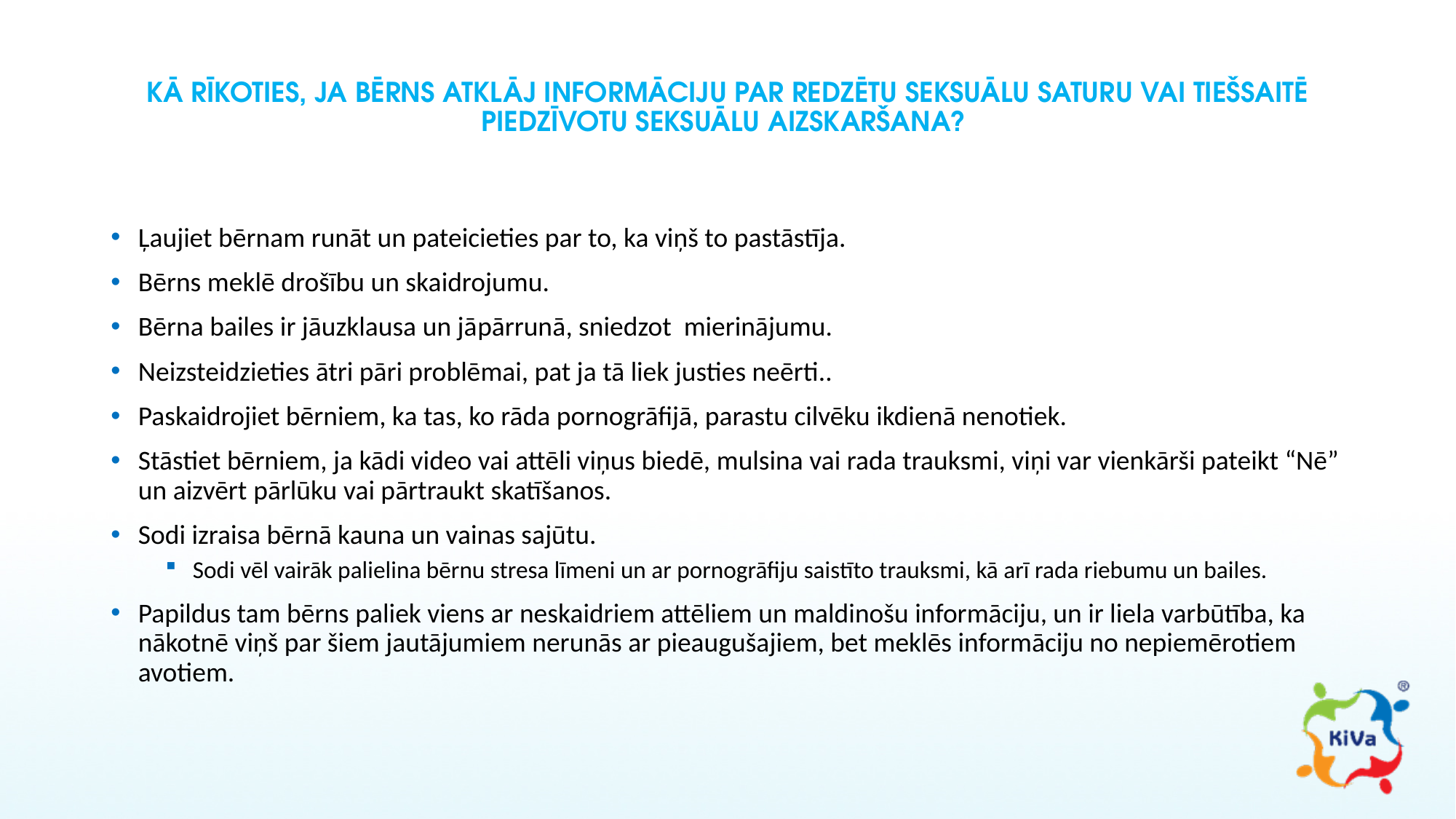

# KĀ RĪKOTIES, JA BĒRNS ATKLĀJ INFORMĀCIJU PAR REDZĒTU SEKSUĀLU SATURU VAI TIEŠSAITĒ PIEDZĪVOTU SEKSUĀLU AIZSKARŠANA?
Ļaujiet bērnam runāt un pateicieties par to, ka viņš to pastāstīja.
Bērns meklē drošību un skaidrojumu.
Bērna bailes ir jāuzklausa un jāpārrunā, sniedzot  mierinājumu.
Neizsteidzieties ātri pāri problēmai, pat ja tā liek justies neērti..
Paskaidrojiet bērniem, ka tas, ko rāda pornogrāfijā, parastu cilvēku ikdienā nenotiek.
Stāstiet bērniem, ja kādi video vai attēli viņus biedē, mulsina vai rada trauksmi, viņi var vienkārši pateikt “Nē” un aizvērt pārlūku vai pārtraukt skatīšanos.
Sodi izraisa bērnā kauna un vainas sajūtu.
Sodi vēl vairāk palielina bērnu stresa līmeni un ar pornogrāfiju saistīto trauksmi, kā arī rada riebumu un bailes.
Papildus tam bērns paliek viens ar neskaidriem attēliem un maldinošu informāciju, un ir liela varbūtība, ka nākotnē viņš par šiem jautājumiem nerunās ar pieaugušajiem, bet meklēs informāciju no nepiemērotiem avotiem.